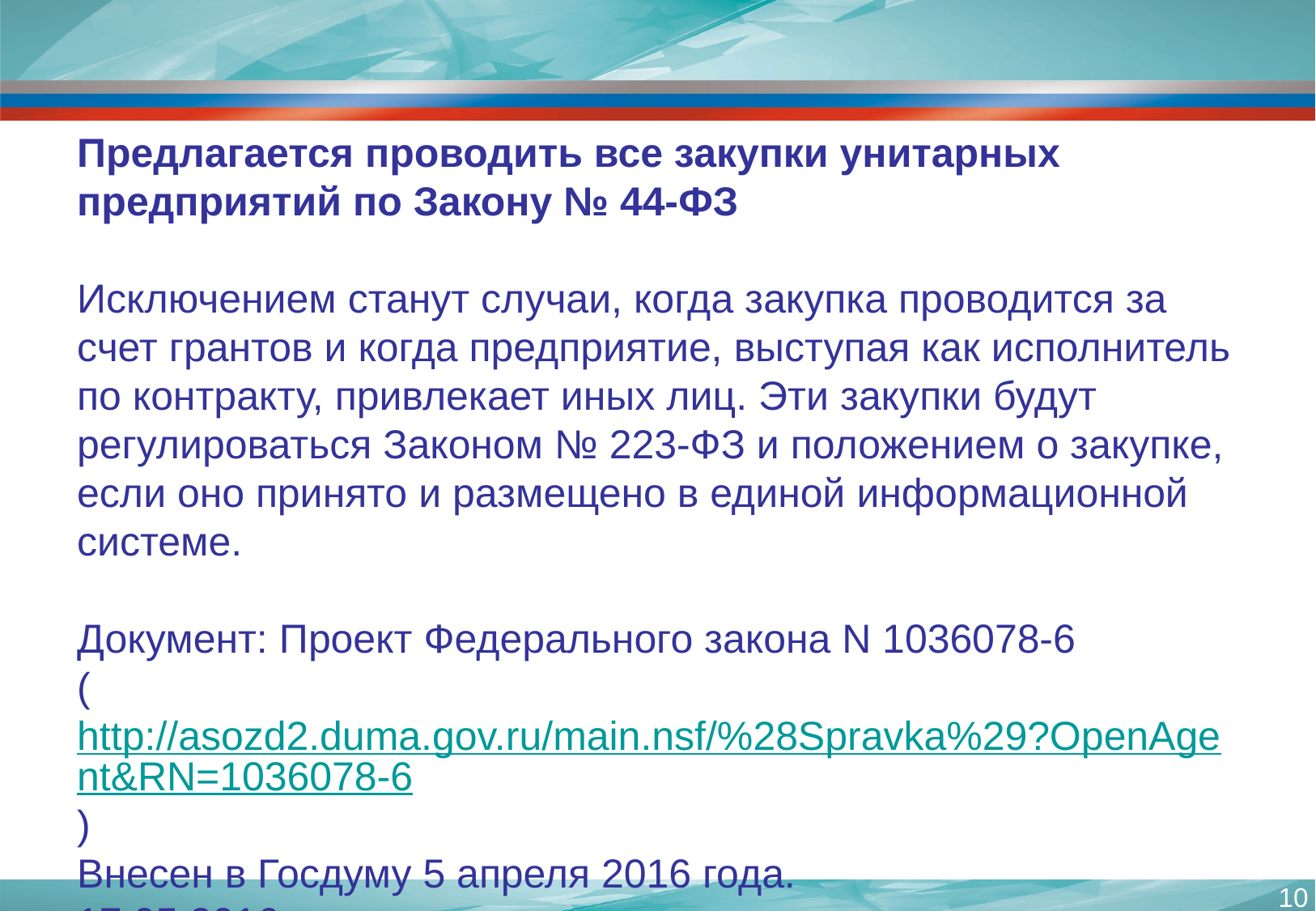

Предлагается проводить все закупки унитарных предприятий по Закону № 44-ФЗ

Исключением станут случаи, когда закупка проводится за счет грантов и когда предприятие, выступая как исполнитель по контракту, привлекает иных лиц. Эти закупки будут регулироваться Законом № 223-ФЗ и положением о закупке, если оно принято и размещено в единой информационной системе.

Документ: Проект Федерального закона N 1036078-6
(http://asozd2.duma.gov.ru/main.nsf/%28Spravka%29?OpenAgent&RN=1036078-6)
Внесен в Госдуму 5 апреля 2016 года.
17.05.2016 принят в первом чтении.
10